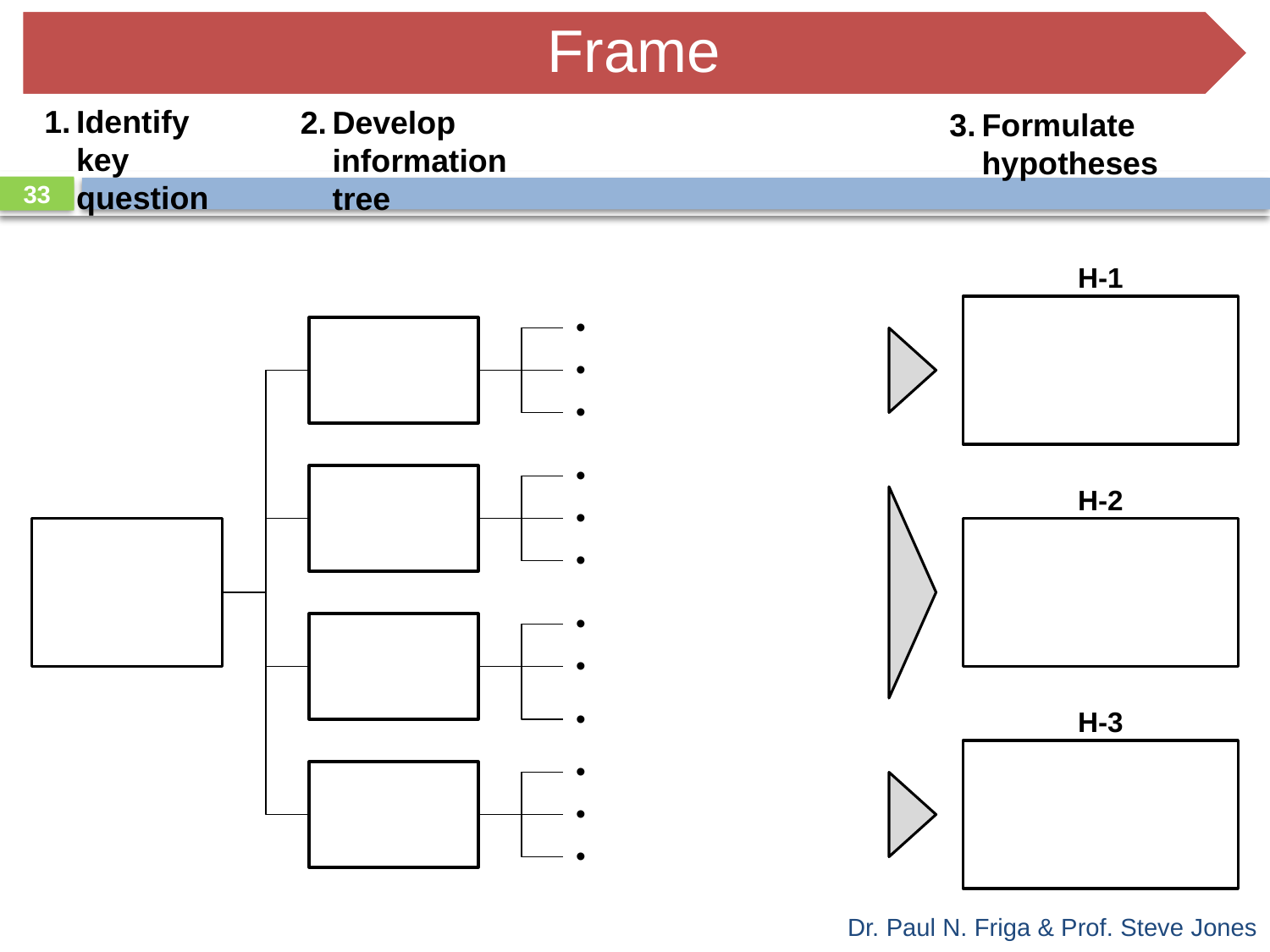

Frame
Identify key question
Develop information tree
Formulate hypotheses
33
H-1

H-2

H-3